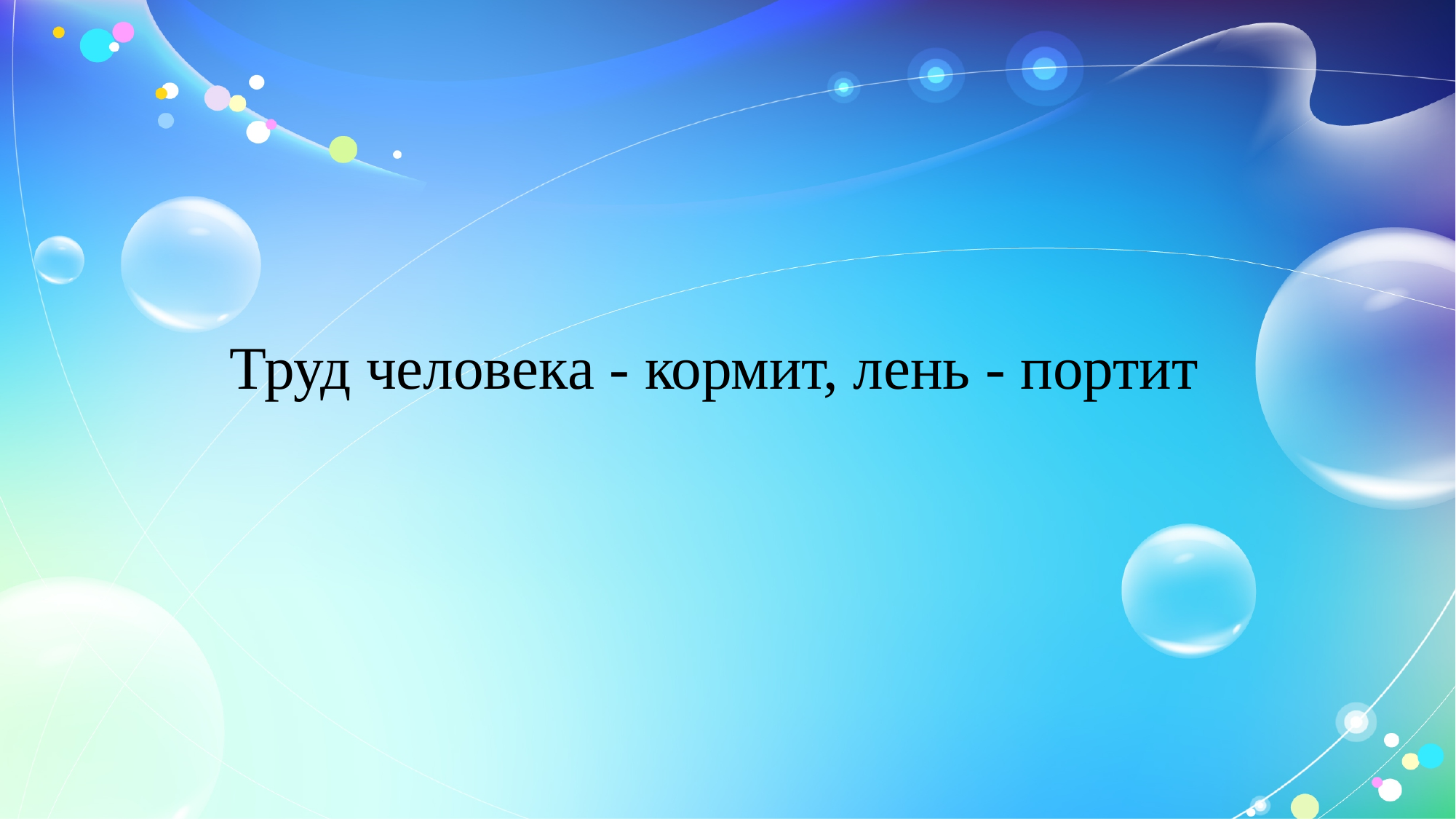

# Труд человека - кормит, лень - портит